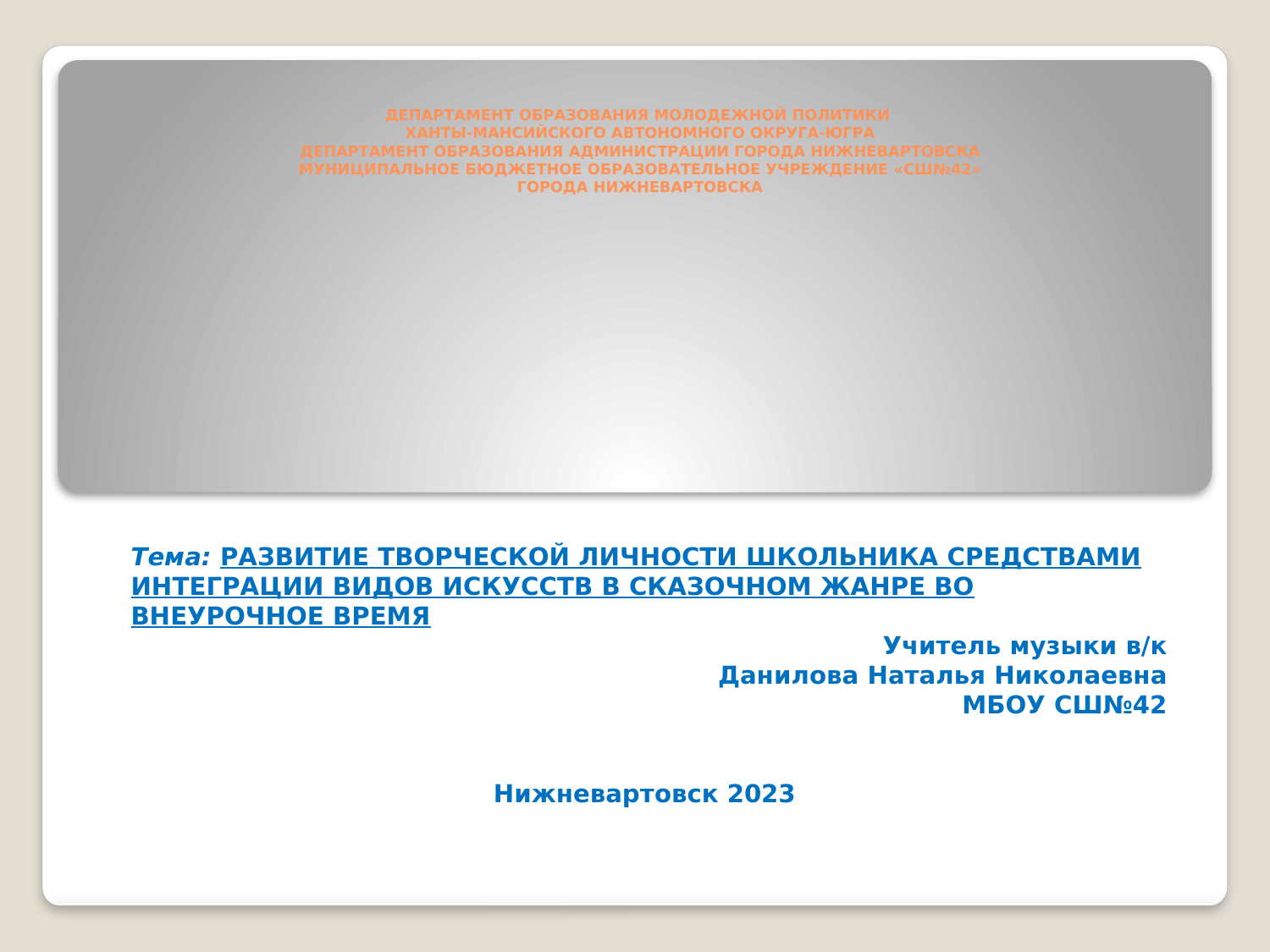

# ДЕПАРТАМЕНТ ОБРАЗОВАНИЯ МОЛОДЕЖНОЙ ПОЛИТИКИ ХАНТЫ-МАНСИЙСКОГО АВТОНОМНОГО ОКРУГА-ЮГРА ДЕПАРТАМЕНТ ОБРАЗОВАНИЯ АДМИНИСТРАЦИИ ГОРОДА НИЖНЕВАРТОВСКА МУНИЦИПАЛЬНОЕ БЮДЖЕТНОЕ ОБРАЗОВАТЕЛЬНОЕ УЧРЕЖДЕНИЕ «СШ№42» ГОРОДА НИЖНЕВАРТОВСКА

Тема: РАЗВИТИЕ ТВОРЧЕСКОЙ ЛИЧНОСТИ ШКОЛЬНИКА СРЕДСТВАМИ ИНТЕГРАЦИИ ВИДОВ ИСКУССТВ В СКАЗОЧНОМ ЖАНРЕ ВО ВНЕУРОЧНОЕ ВРЕМЯ
Учитель музыки в/к
Данилова Наталья Николаевна
МБОУ СШ№42

Нижневартовск 2023